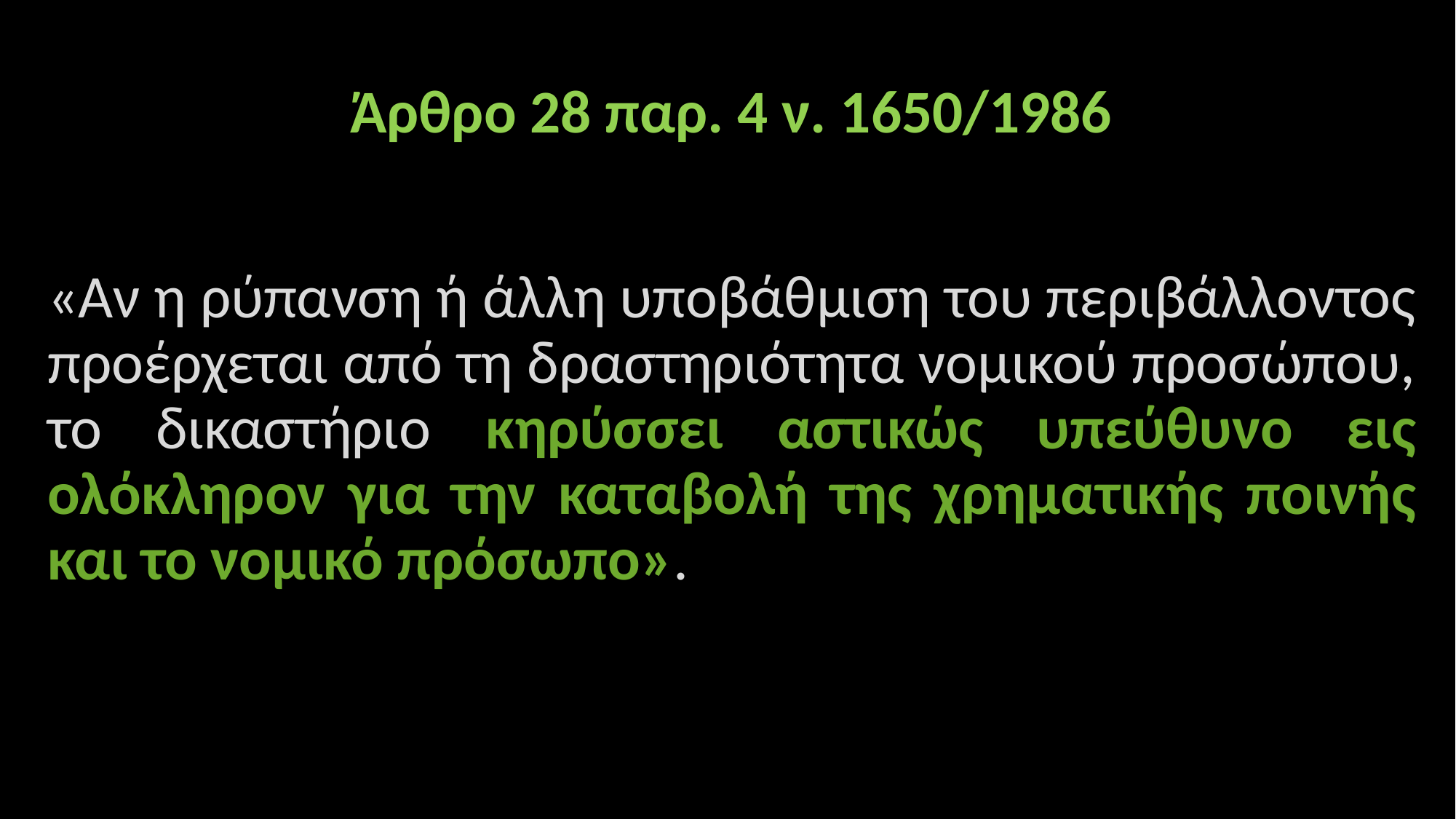

# Άρθρο 28 παρ. 4 ν. 1650/1986

«Αν η ρύπανση ή άλλη υποβάθμιση του περιβάλλοντος προέρχεται από τη δραστηριότητα νομικού προσώπου, το δικαστήριο κηρύσσει αστικώς υπεύθυνο εις ολόκληρον για την καταβολή της χρηματικής ποινής και το νομικό πρόσωπο».